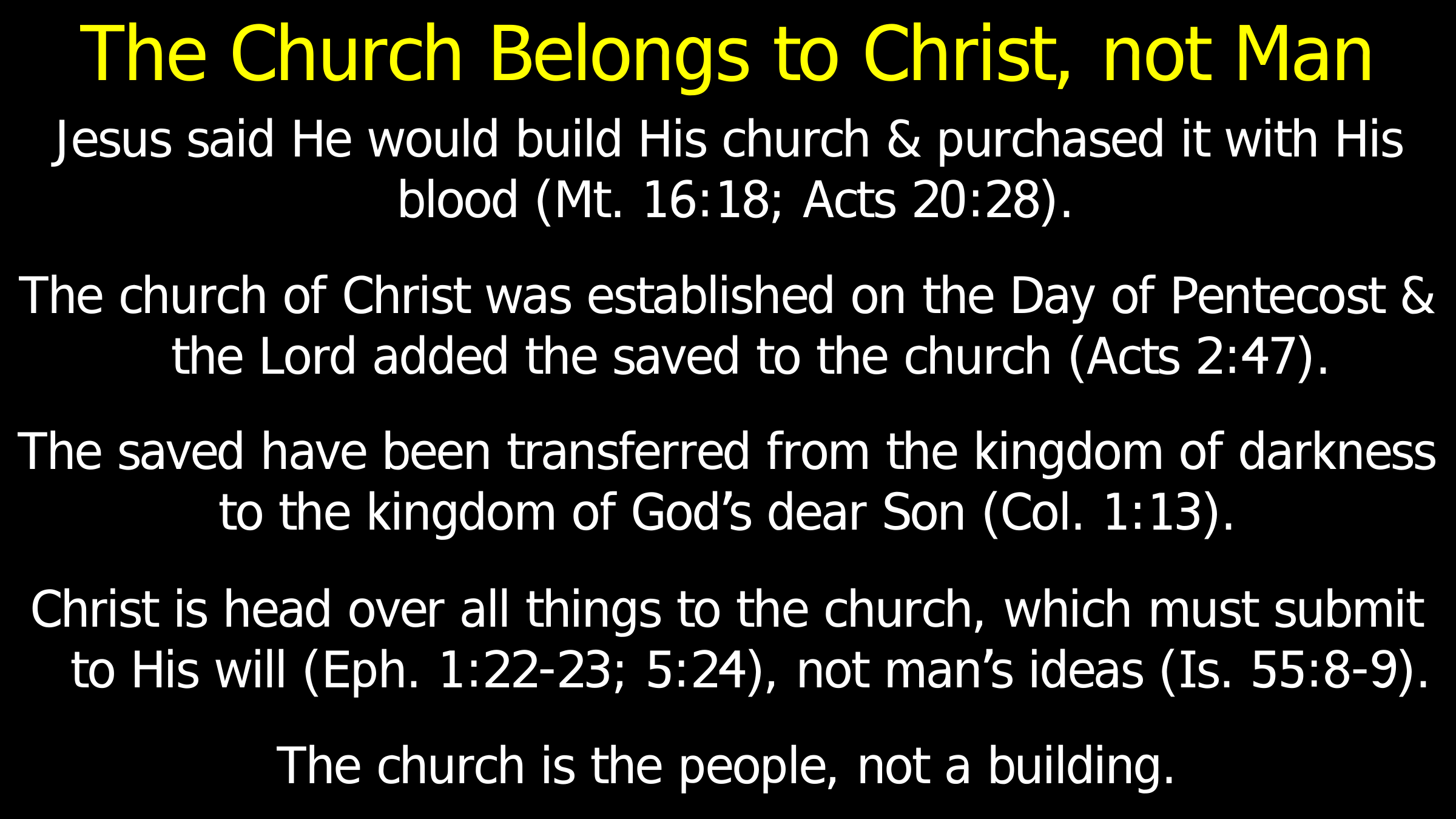

# The Church Belongs to Christ, not Man
Jesus said He would build His church & purchased it with His blood (Mt. 16:18; Acts 20:28).

The church of Christ was established on the Day of Pentecost & the Lord added the saved to the church (Acts 2:47).

The saved have been transferred from the kingdom of darkness to the kingdom of God’s dear Son (Col. 1:13).

Christ is head over all things to the church, which must submit to His will (Eph. 1:22-23; 5:24), not man’s ideas (Is. 55:8-9).

The church is the people, not a building.